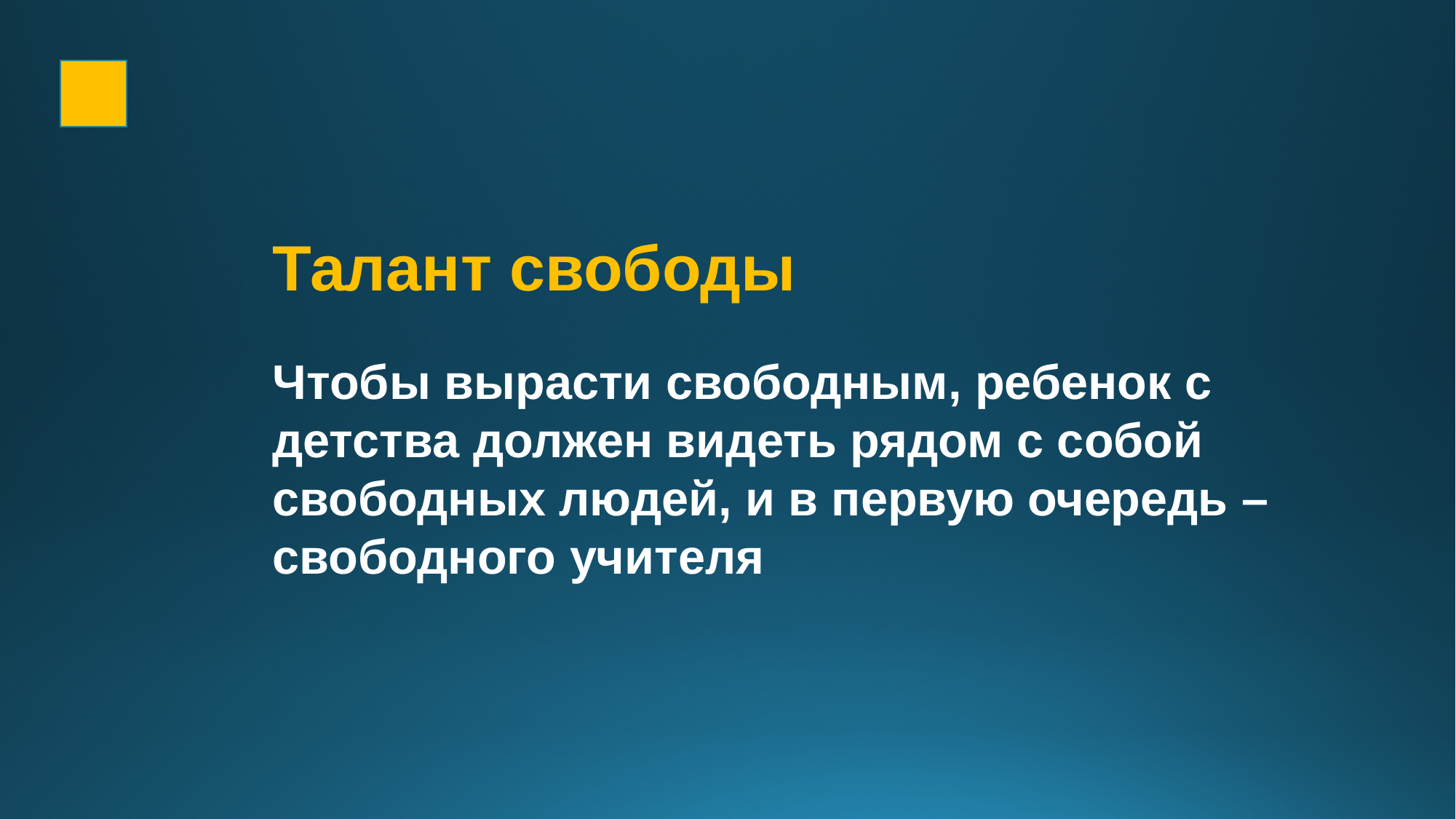

Талант свободы
Чтобы вырасти свободным, ребенок с детства должен видеть рядом с собой свободных людей, и в первую очередь – свободного учителя